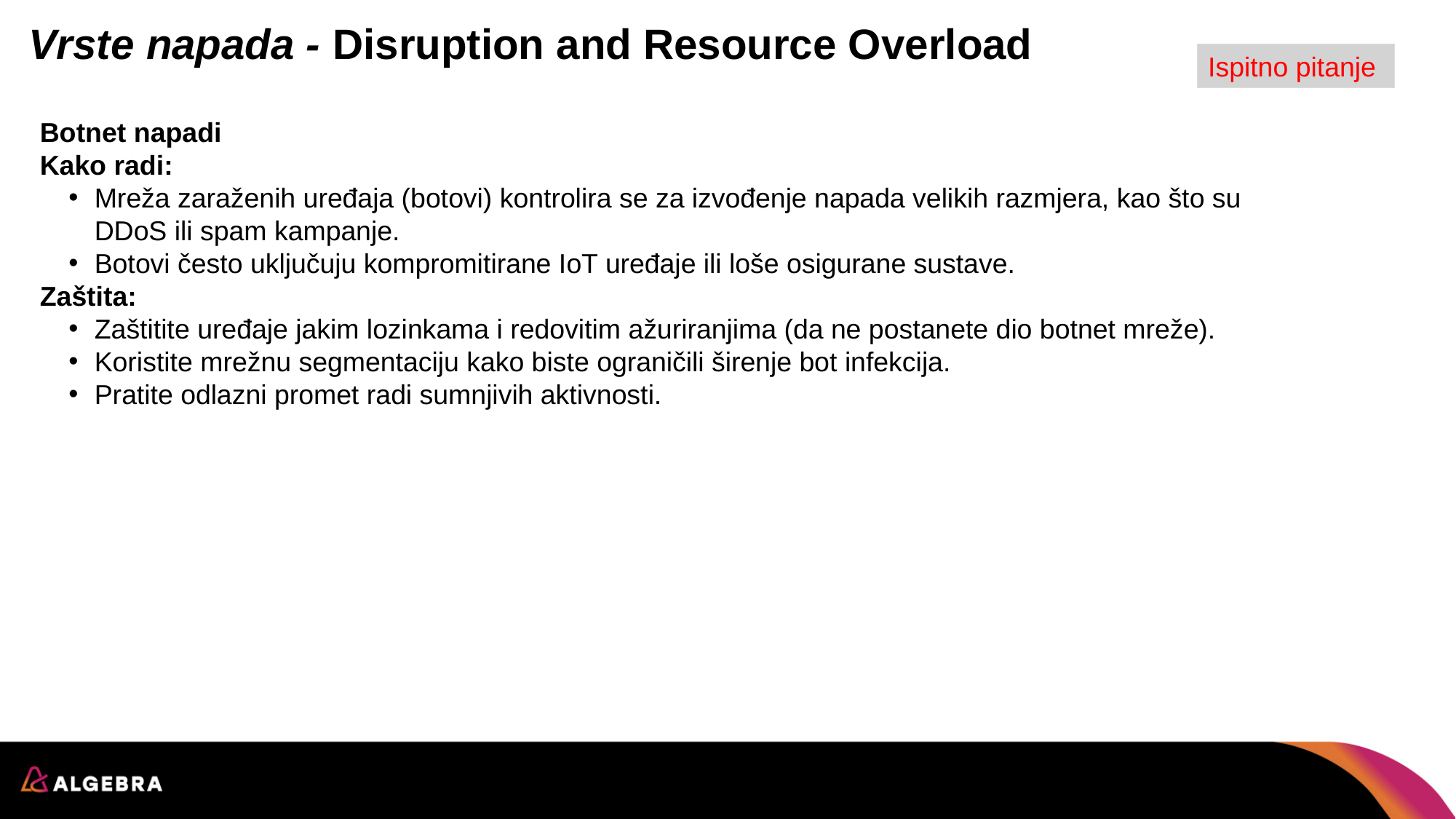

# Vrste napada - Disruption and Resource Overload
Ispitno pitanje
Botnet napadi
Kako radi:
Mreža zaraženih uređaja (botovi) kontrolira se za izvođenje napada velikih razmjera, kao što su DDoS ili spam kampanje.
Botovi često uključuju kompromitirane IoT uređaje ili loše osigurane sustave.
Zaštita:
Zaštitite uređaje jakim lozinkama i redovitim ažuriranjima (da ne postanete dio botnet mreže).
Koristite mrežnu segmentaciju kako biste ograničili širenje bot infekcija.
Pratite odlazni promet radi sumnjivih aktivnosti.